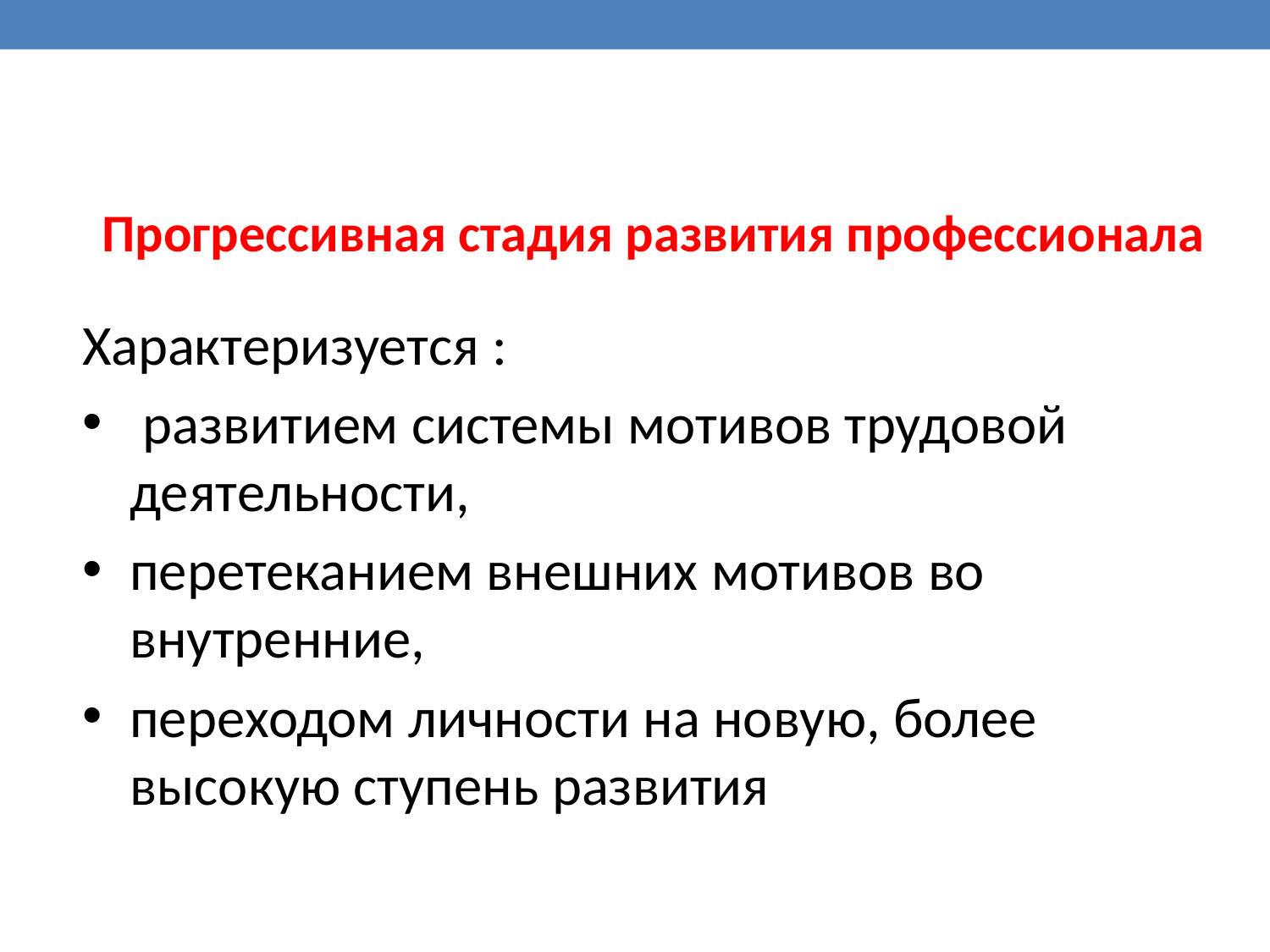

Прогрессивная стадия развития профессионала
Характеризуется :
 развитием системы мотивов трудовой деятельности,
перетеканием внешних мотивов во внутренние,
переходом личности на новую, более высокую ступень развития